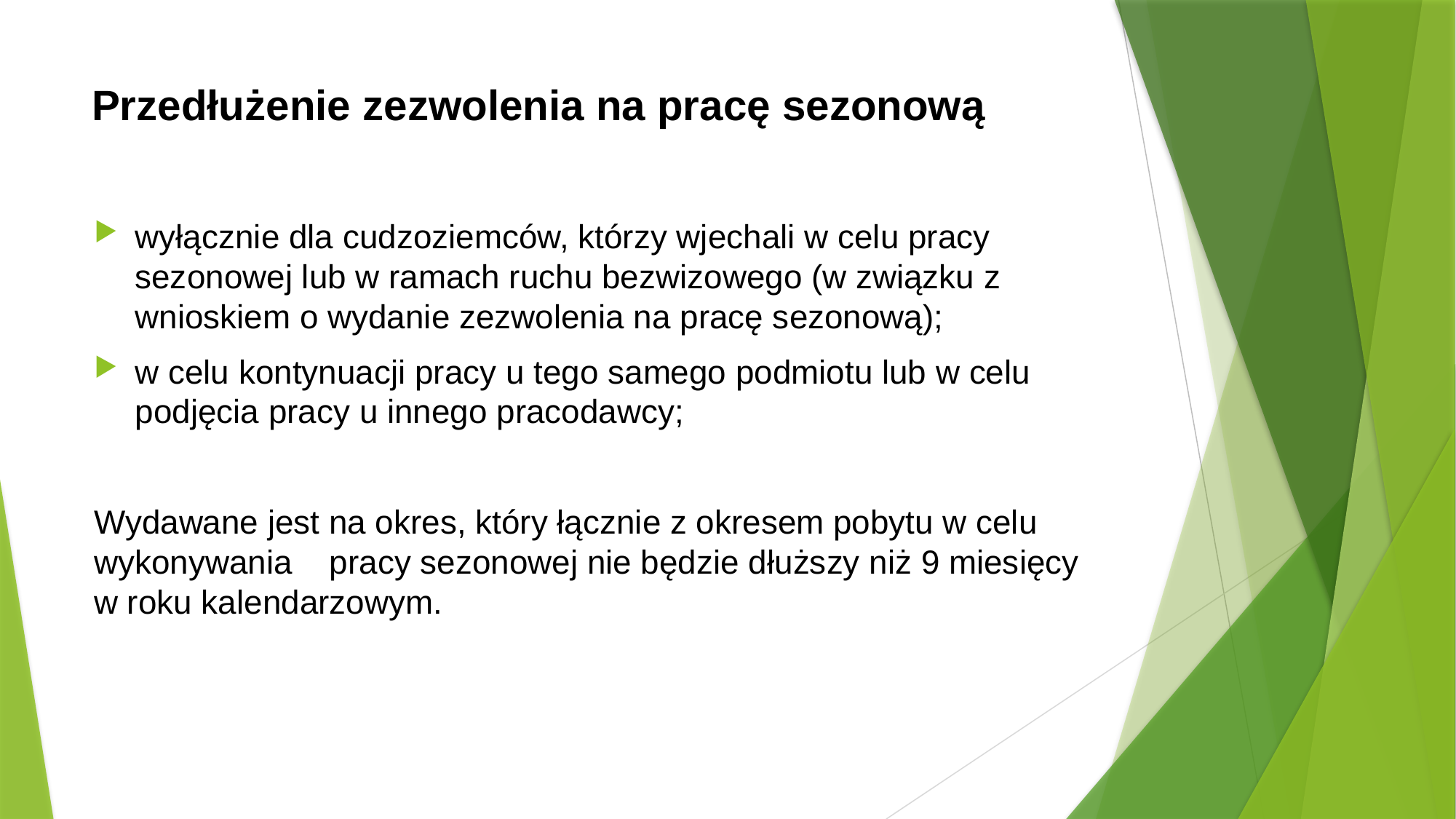

# Przedłużenie zezwolenia na pracę sezonową
wyłącznie dla cudzoziemców, którzy wjechali w celu pracy sezonowej lub w ramach ruchu bezwizowego (w związku z wnioskiem o wydanie zezwolenia na pracę sezonową);
w celu kontynuacji pracy u tego samego podmiotu lub w celu podjęcia pracy u innego pracodawcy;

Wydawane jest na okres, który łącznie z okresem pobytu w celu wykonywania    pracy sezonowej nie będzie dłuższy niż 9 miesięcy w roku kalendarzowym.